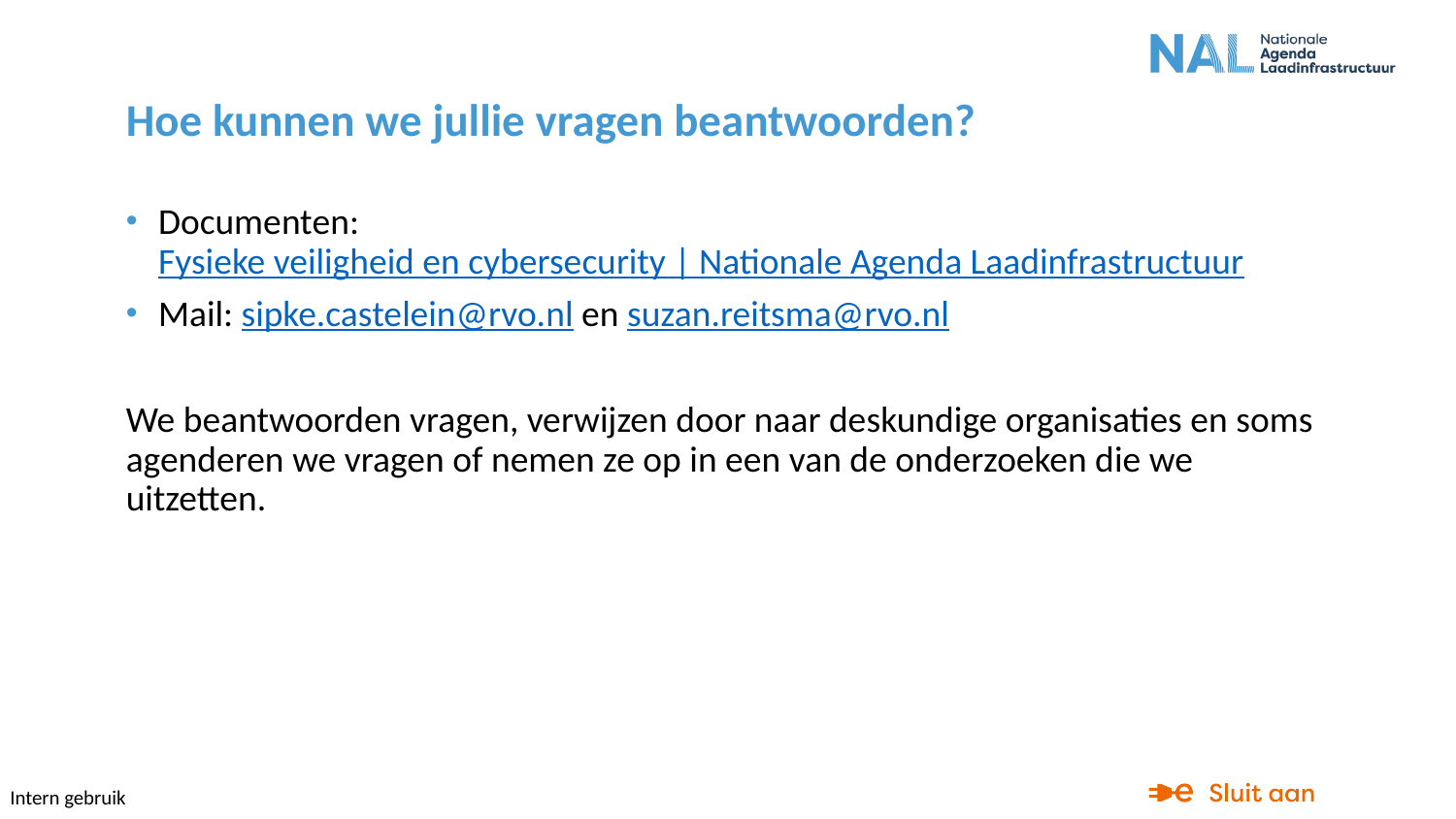

# Hoe kunnen we jullie vragen beantwoorden?
Documenten: Fysieke veiligheid en cybersecurity | Nationale Agenda Laadinfrastructuur
Mail: sipke.castelein@rvo.nl en suzan.reitsma@rvo.nl

We beantwoorden vragen, verwijzen door naar deskundige organisaties en soms agenderen we vragen of nemen ze op in een van de onderzoeken die we uitzetten.